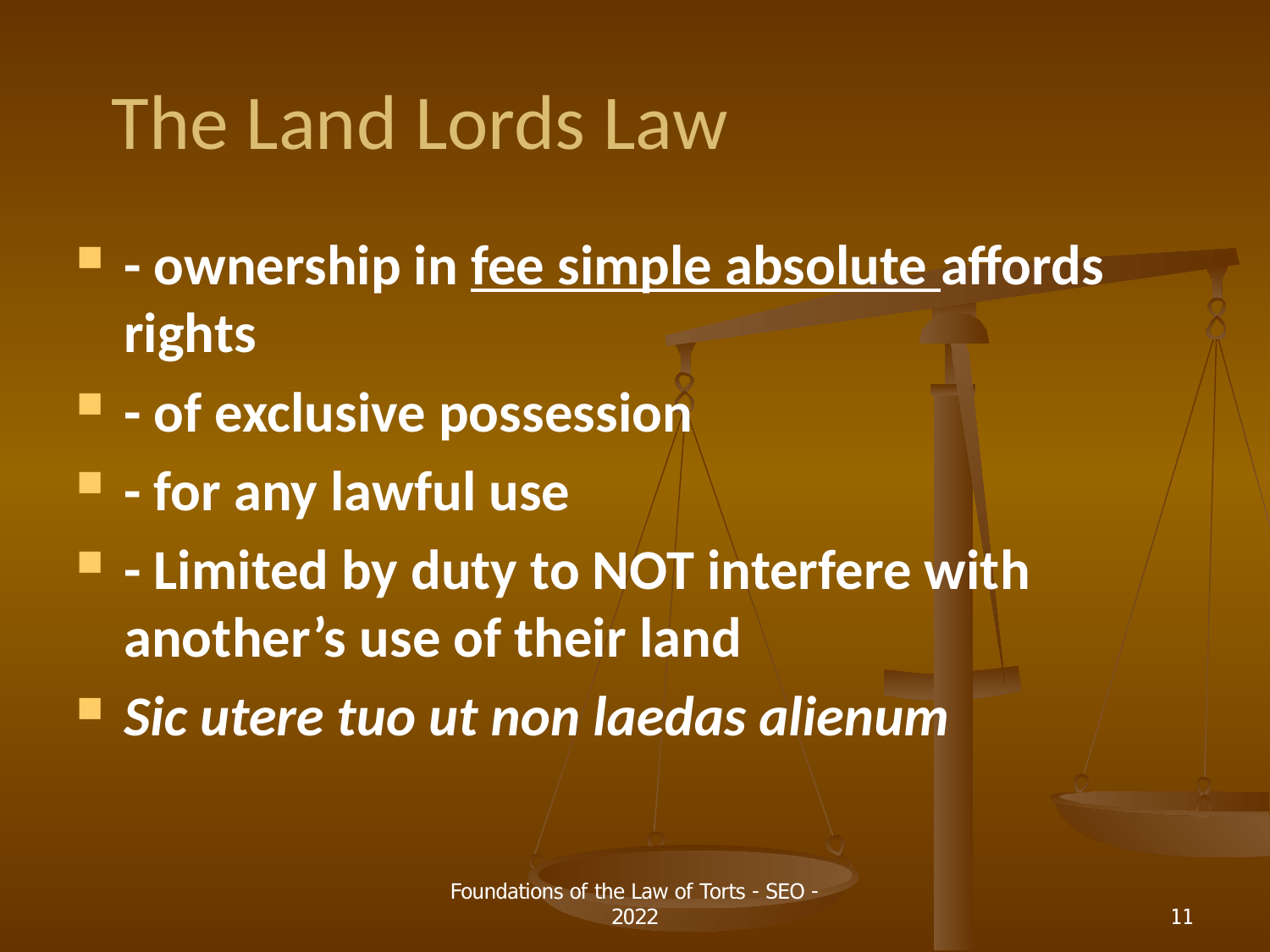

# The Land Lords Law
- ownership in fee simple absolute affords rights
- of exclusive possession
- for any lawful use
- Limited by duty to NOT interfere with another’s use of their land
Sic utere tuo ut non laedas alienum

Foundations of the Law of Torts - SEO - 2022
11